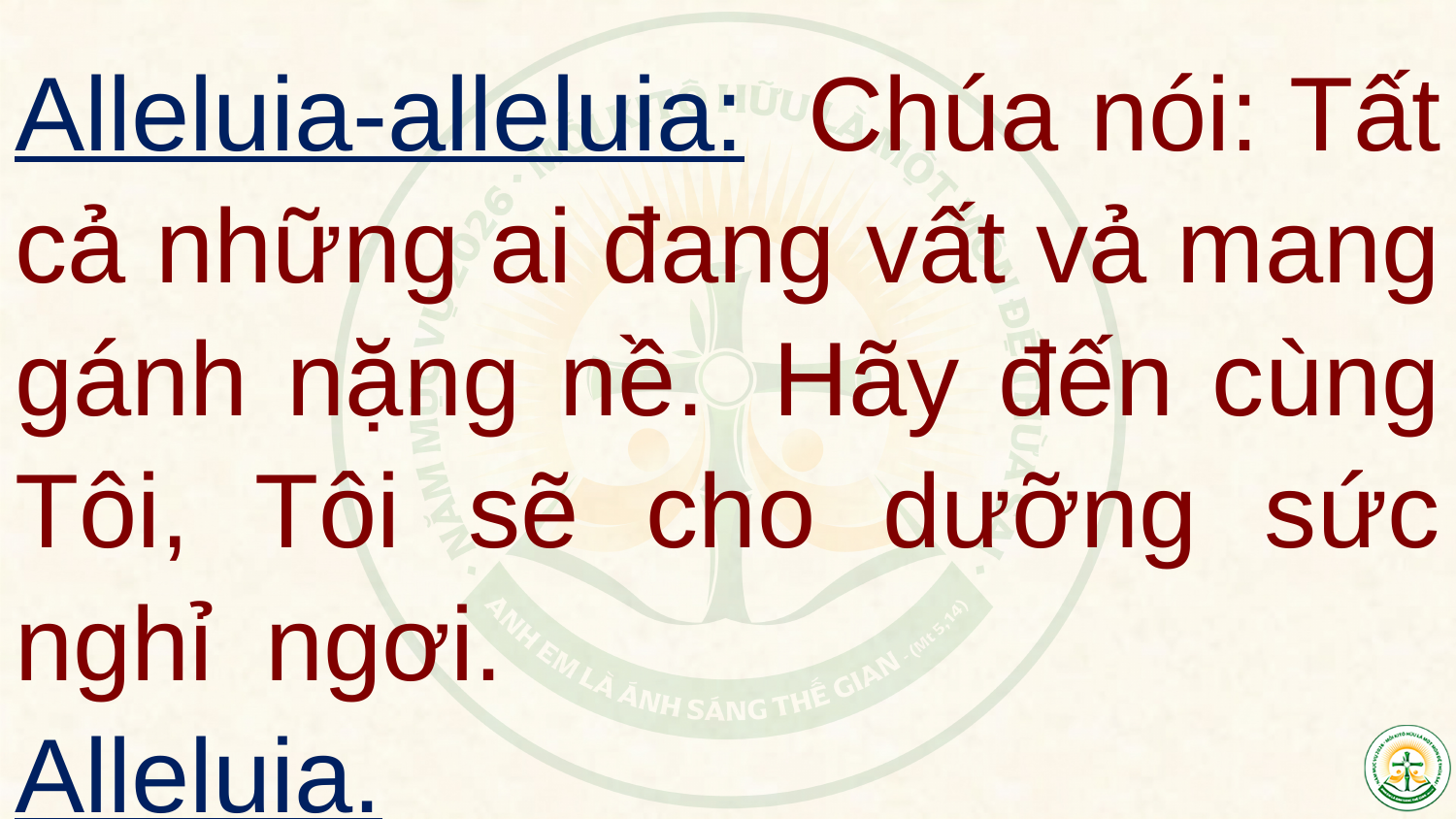

Alleluia-alleluia:  Chúa nói: Tất cả những ai đang vất vả mang gánh nặng nề.  Hãy đến cùng Tôi, Tôi sẽ cho dưỡng sức nghỉ ngơi.    					Alleluia.
#